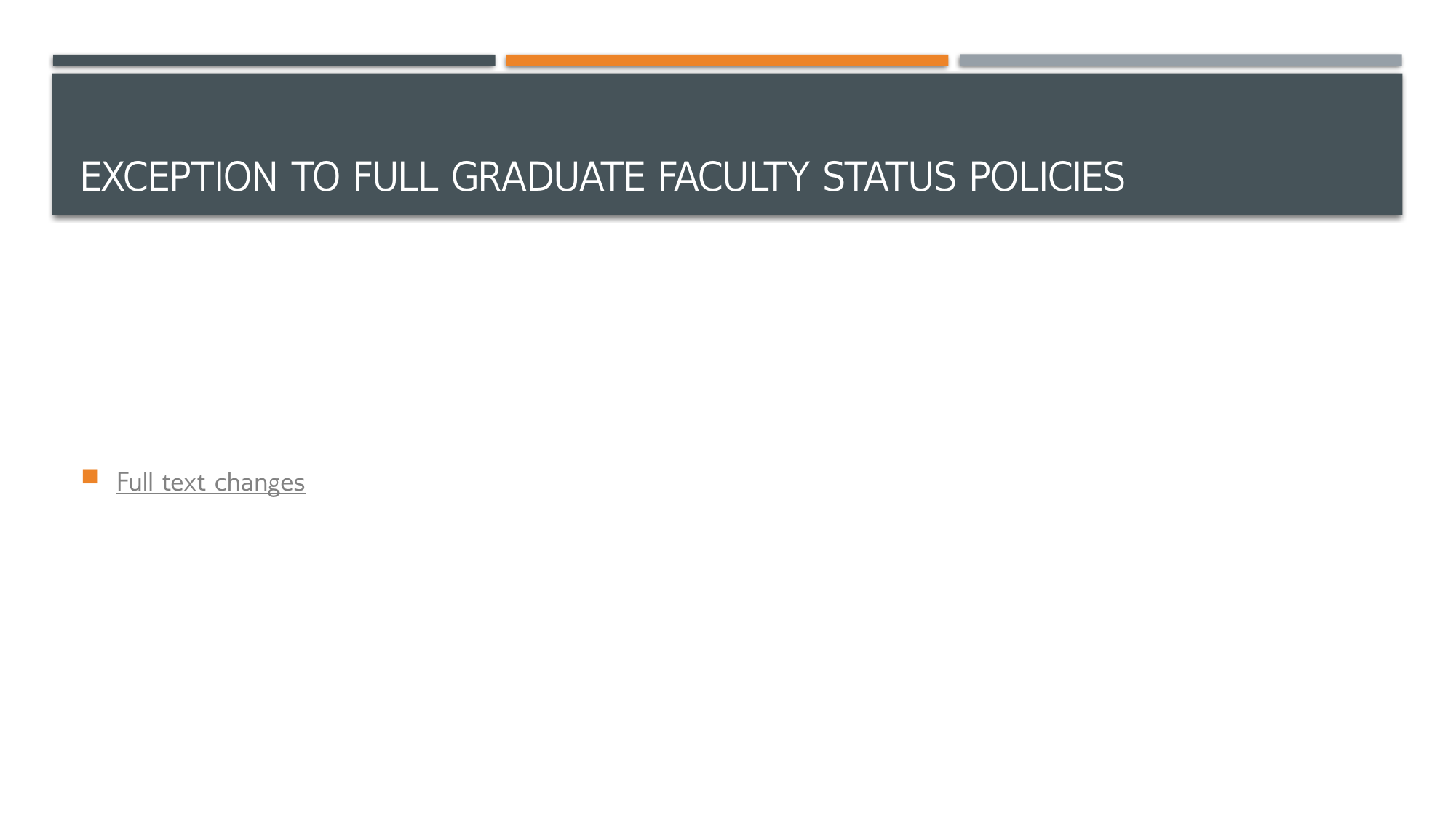

# Exception to full graduate faculty status policies
Full text changes